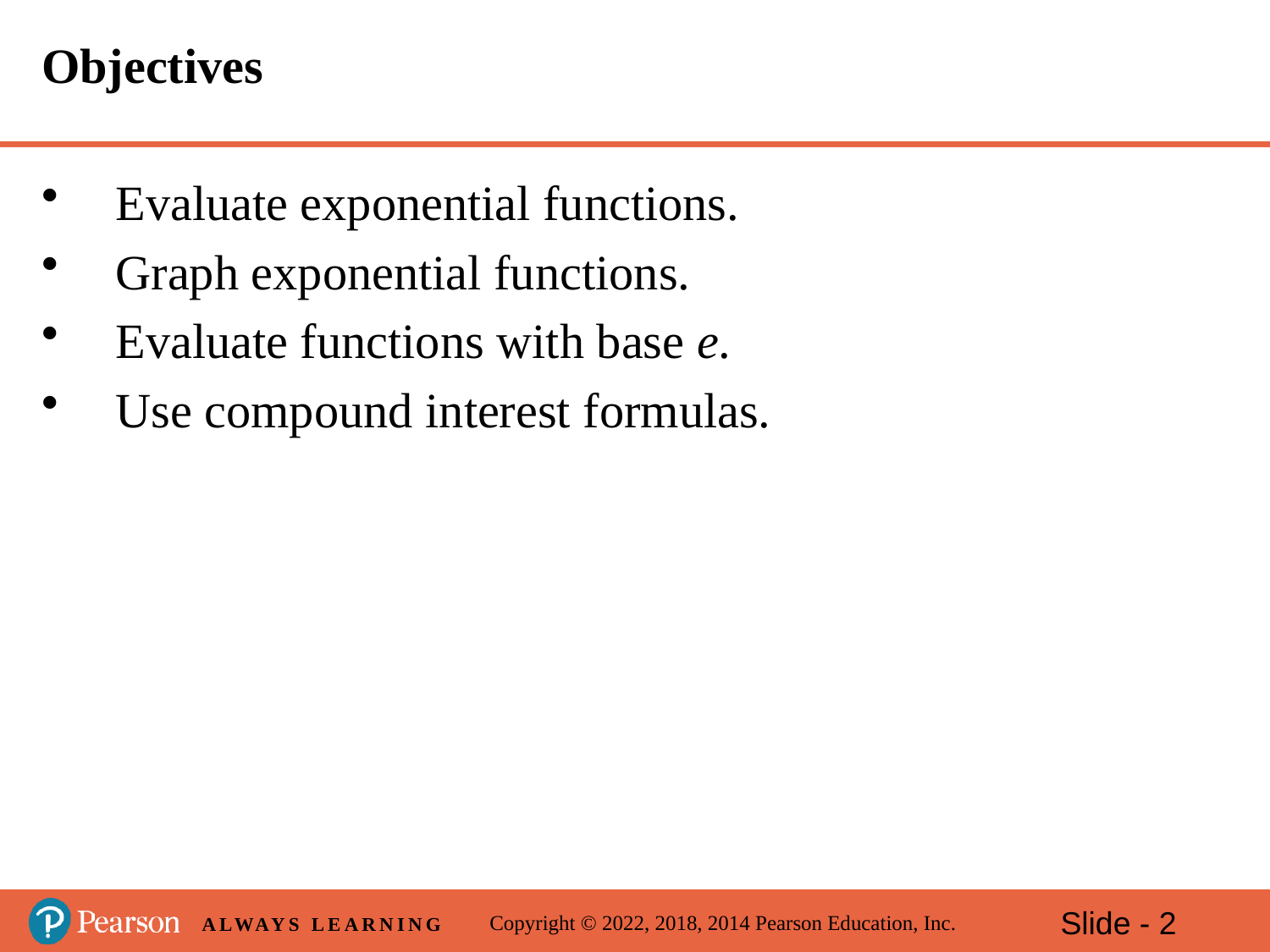

# Objectives
Evaluate exponential functions.
Graph exponential functions.
Evaluate functions with base e.
Use compound interest formulas.